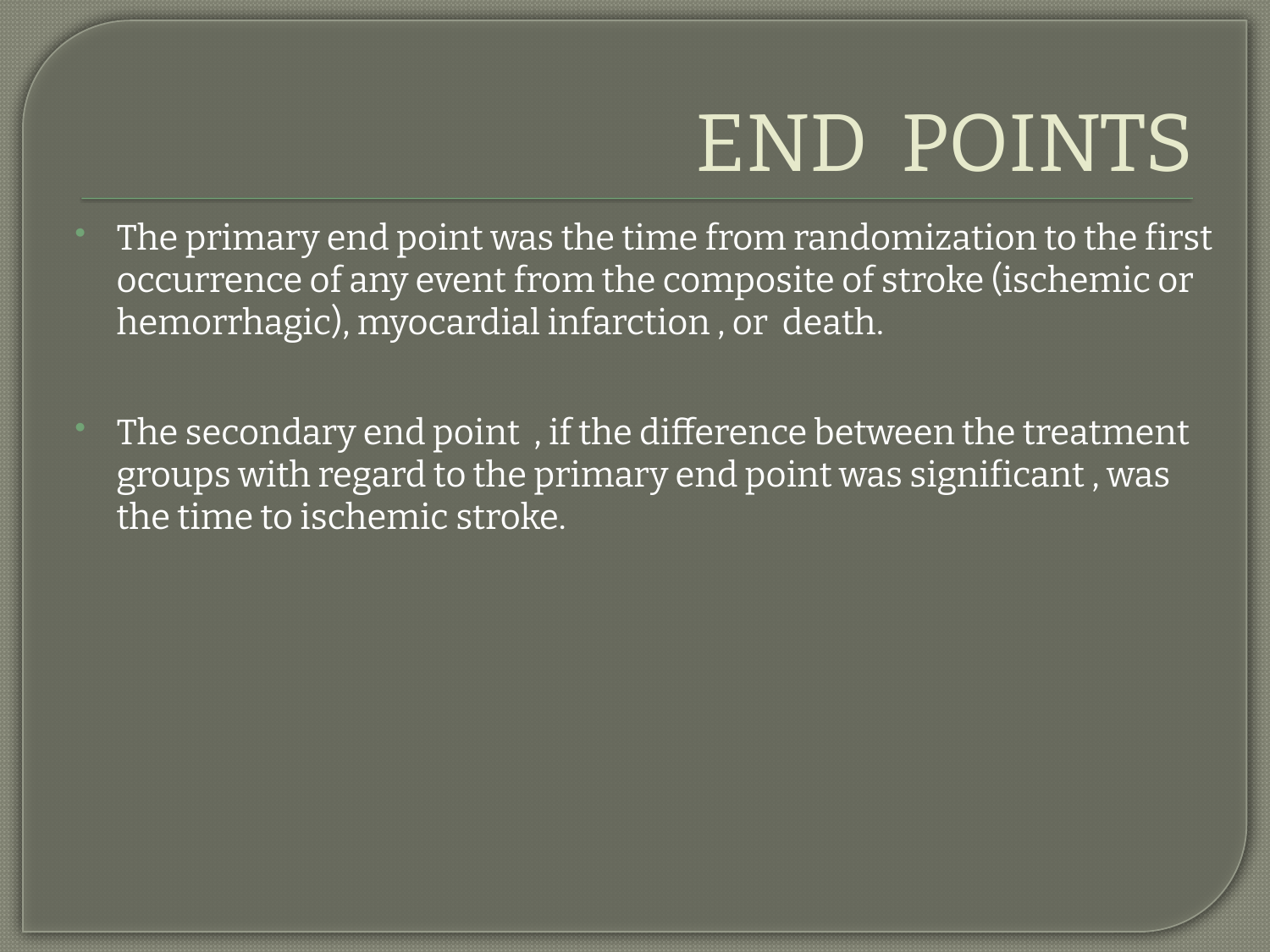

# END  POINTS
The primary end point was the time from randomization to the first occurrence of any event from the composite of stroke (ischemic or hemorrhagic), myocardial infarction , or  death.

The secondary end point  , if the difference between the treatment groups with regard to the primary end point was significant , was the time to ischemic stroke.